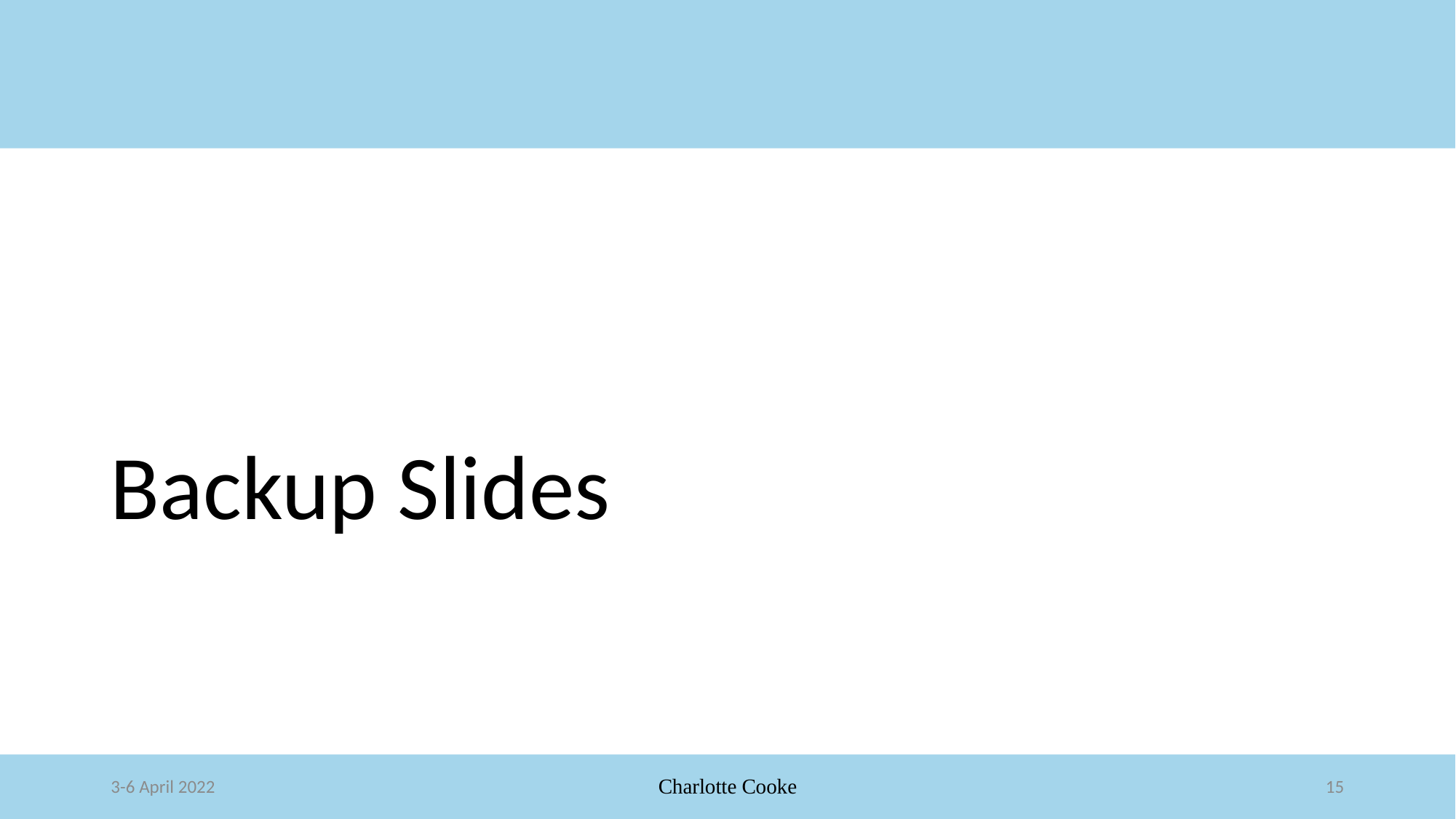

# Backup Slides

3-6 April 2022
Charlotte Cooke
15